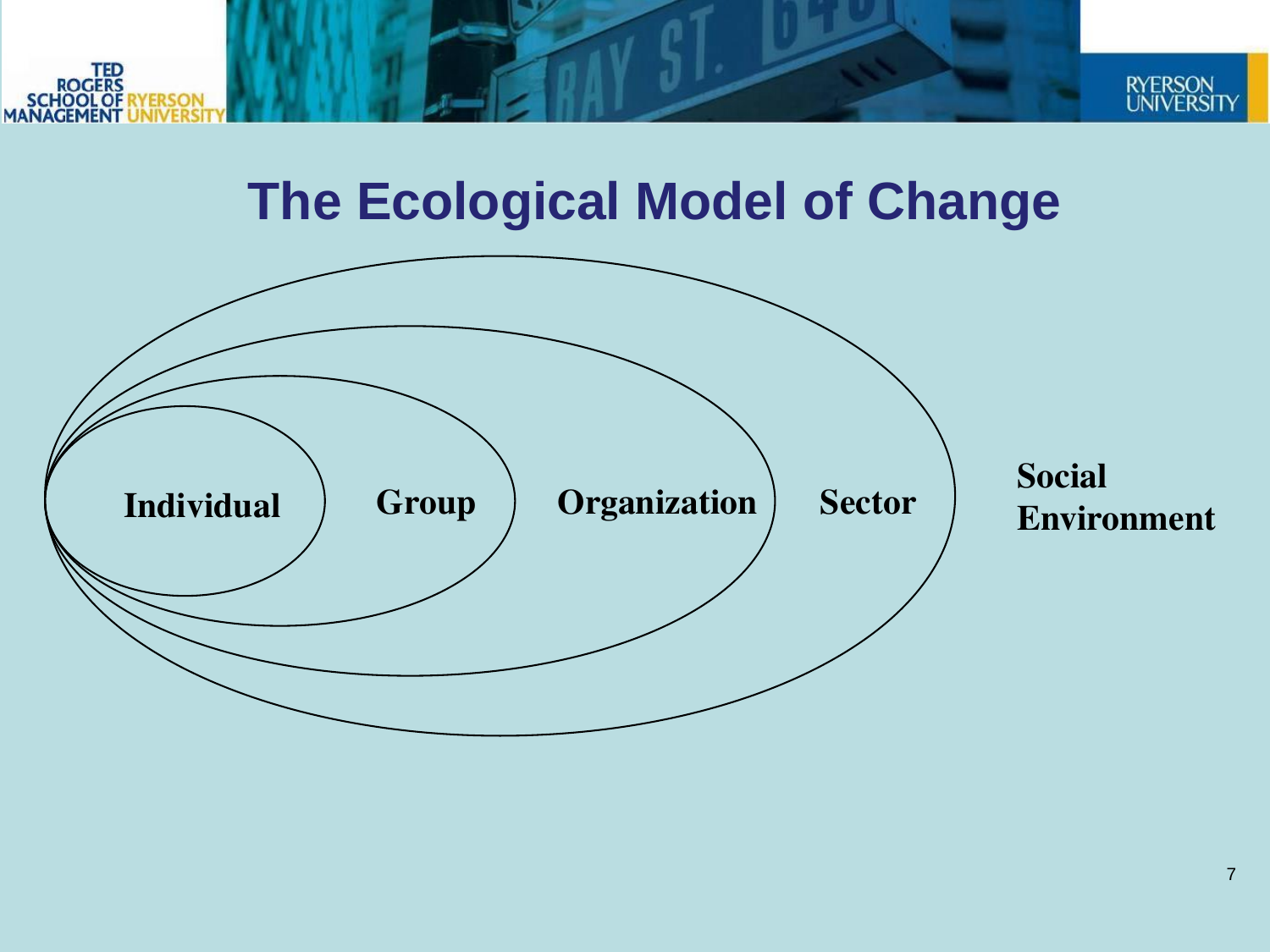

# The Ecological Model of Change

Social
Environment
Group
Organization
Sector
Individual
7